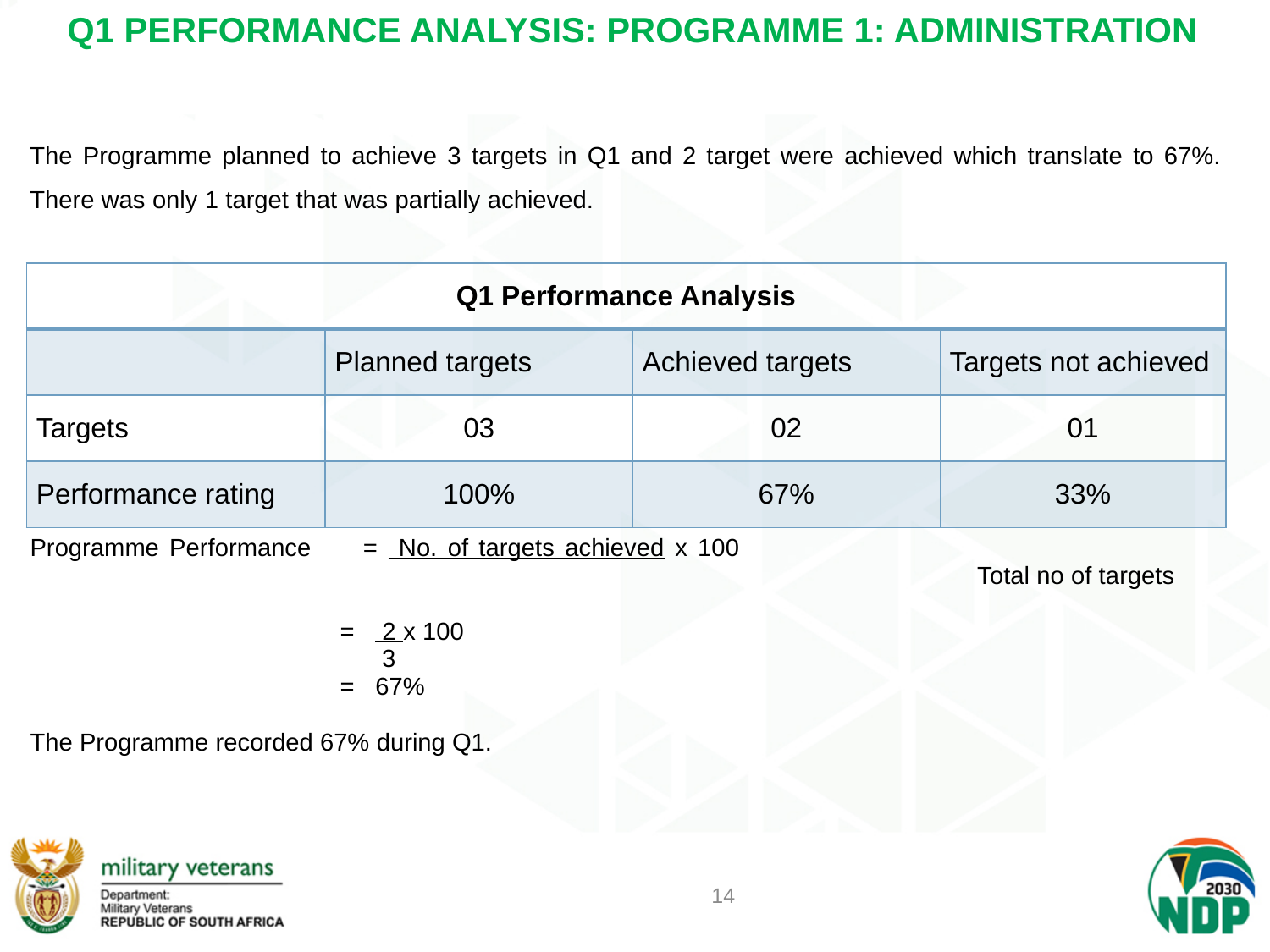

# Q1 PERFORMANCE ANALYSIS: PROGRAMME 1: ADMINISTRATION
Q1 Performance Summary: Administration
The Programme planned to achieve 3 targets in Q1 and 2 target were achieved which translate to 67%. There was only 1 target that was partially achieved.
| Q1 Performance Analysis |  |  |  |
| --- | --- | --- | --- |
|  | Planned targets | Achieved targets | Targets not achieved |
| Targets | 03 | 02 | 01 |
| Performance rating | 100% | 67% | 33% |
| Programme Performance = No. of targets achieved x 100 Total no of targets = 2 x 100 3 = 67% The Programme recorded 67% during Q1. |
| --- |
14